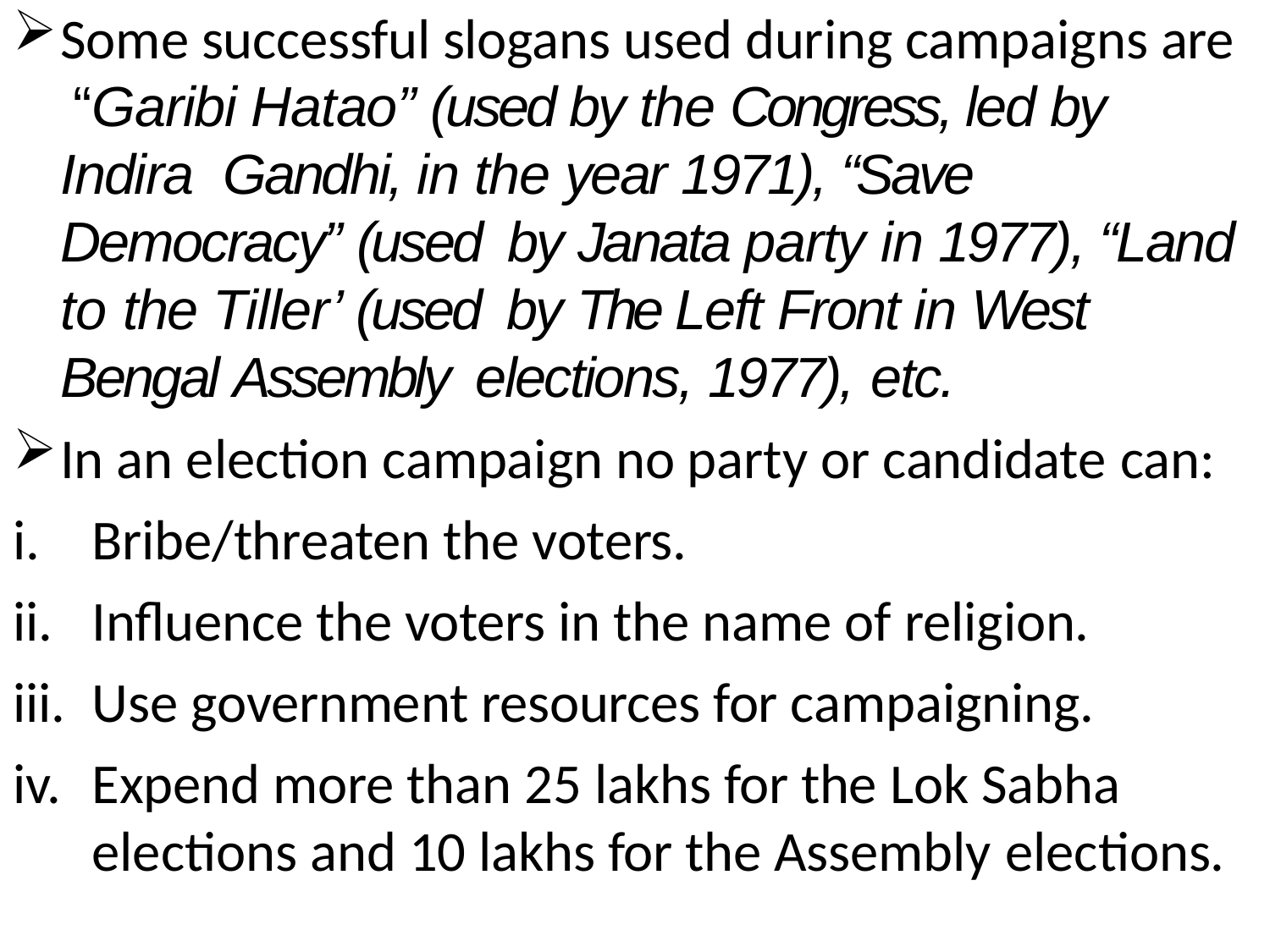

Some successful slogans used during campaigns are  “Garibi Hatao” (used by the Congress, led by Indira  Gandhi, in the year 1971), “Save Democracy” (used  by Janata party in 1977), “Land to the Tiller’ (used  by The Left Front in West Bengal Assembly  elections, 1977), etc.
In an election campaign no party or candidate can:
Bribe/threaten the voters.
Influence the voters in the name of religion.
Use government resources for campaigning.
Expend more than 25 lakhs for the Lok Sabha  elections and 10 lakhs for the Assembly elections.